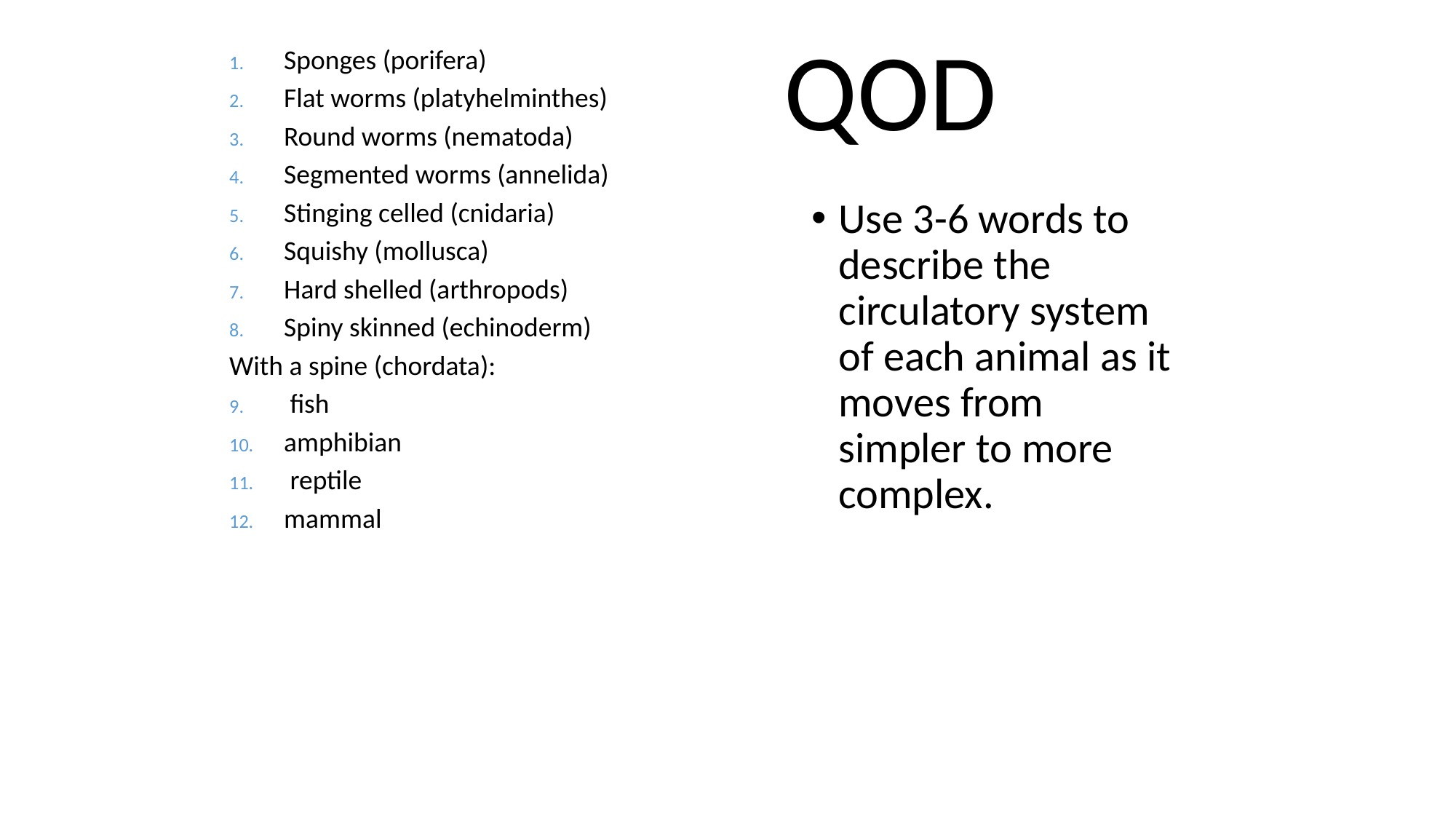

# QOD
Sponges (porifera)
Flat worms (platyhelminthes)
Round worms (nematoda)
Segmented worms (annelida)
Stinging celled (cnidaria)
Squishy (mollusca)
Hard shelled (arthropods)
Spiny skinned (echinoderm)
With a spine (chordata):
 fish
amphibian
 reptile
mammal
Use 3-6 words to describe the circulatory system of each animal as it moves from simpler to more complex.